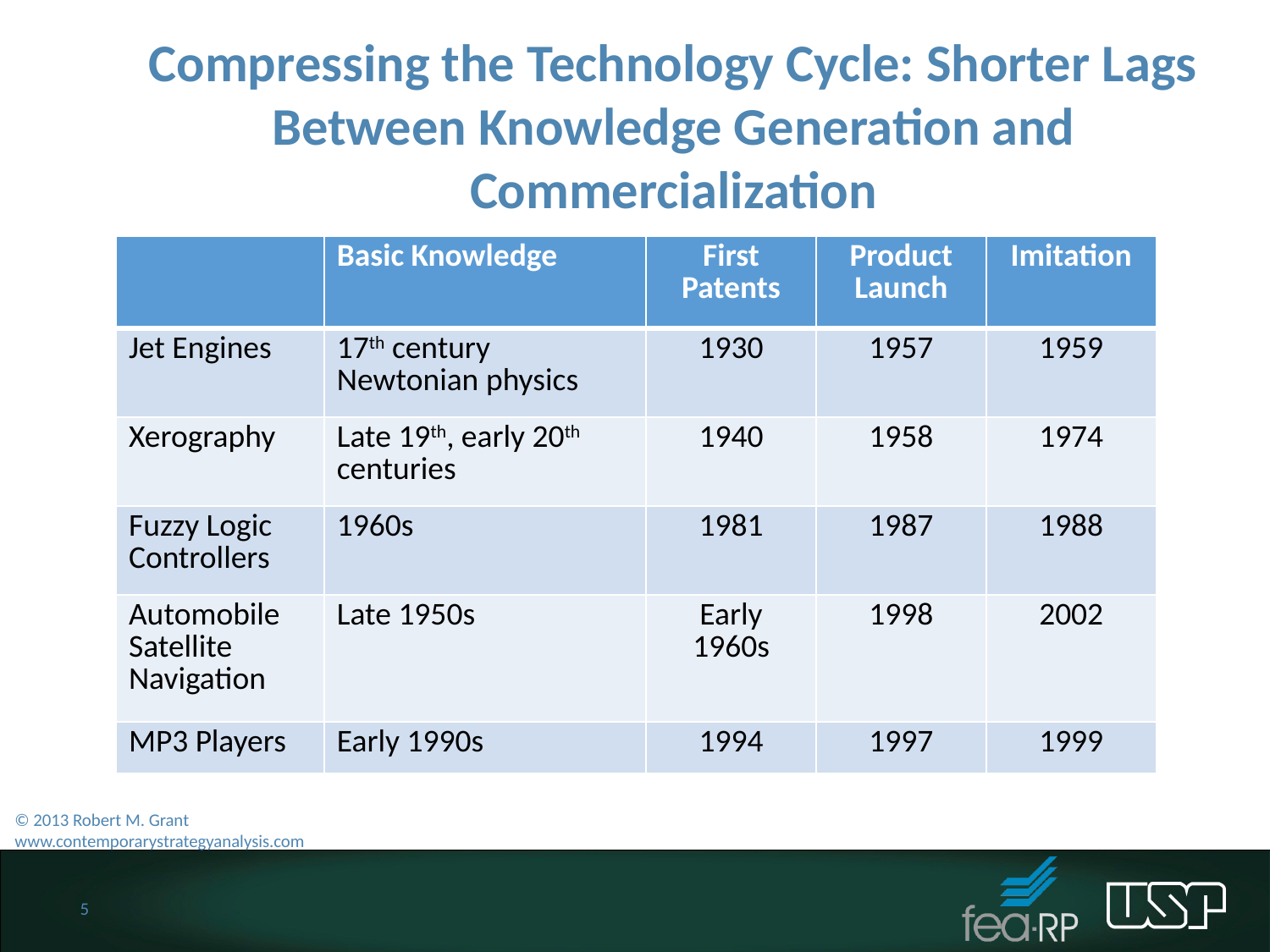

Compressing the Technology Cycle: Shorter Lags Between Knowledge Generation and Commercialization
|  | Basic Knowledge | First Patents | Product Launch | Imitation |
| --- | --- | --- | --- | --- |
| Jet Engines | 17th century Newtonian physics | 1930 | 1957 | 1959 |
| Xerography | Late 19th, early 20th centuries | 1940 | 1958 | 1974 |
| Fuzzy Logic Controllers | 1960s | 1981 | 1987 | 1988 |
| Automobile Satellite Navigation | Late 1950s | Early 1960s | 1998 | 2002 |
| MP3 Players | Early 1990s | 1994 | 1997 | 1999 |
© 2013 Robert M. Grant
www.contemporarystrategyanalysis.com
5